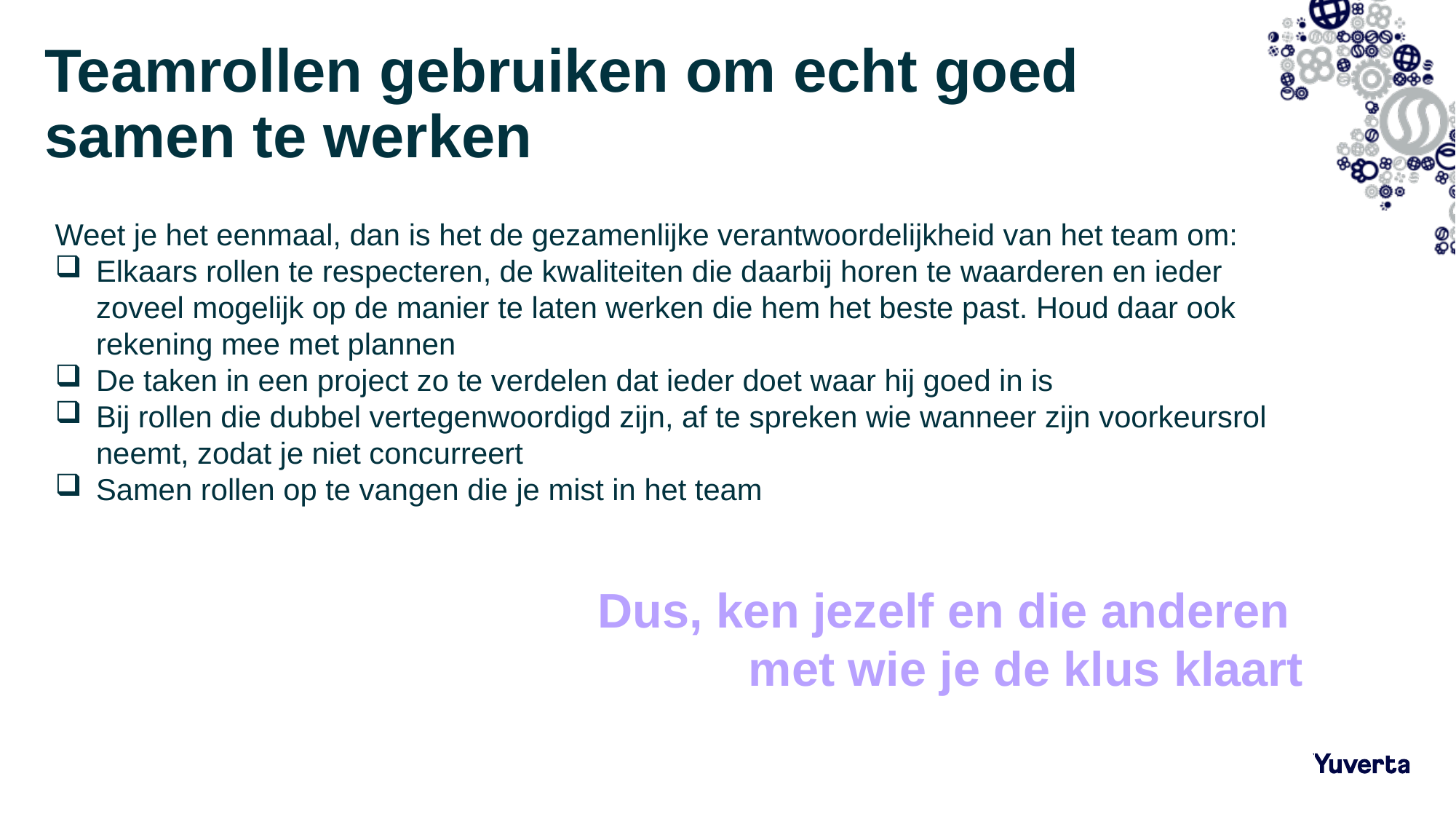

# Teamrollen gebruiken om echt goed samen te werken
Weet je het eenmaal, dan is het de gezamenlijke verantwoordelijkheid van het team om:
Elkaars rollen te respecteren, de kwaliteiten die daarbij horen te waarderen en ieder zoveel mogelijk op de manier te laten werken die hem het beste past. Houd daar ook rekening mee met plannen
De taken in een project zo te verdelen dat ieder doet waar hij goed in is
Bij rollen die dubbel vertegenwoordigd zijn, af te spreken wie wanneer zijn voorkeursrol neemt, zodat je niet concurreert
Samen rollen op te vangen die je mist in het team

Dus, ken jezelf en die anderen
met wie je de klus klaart